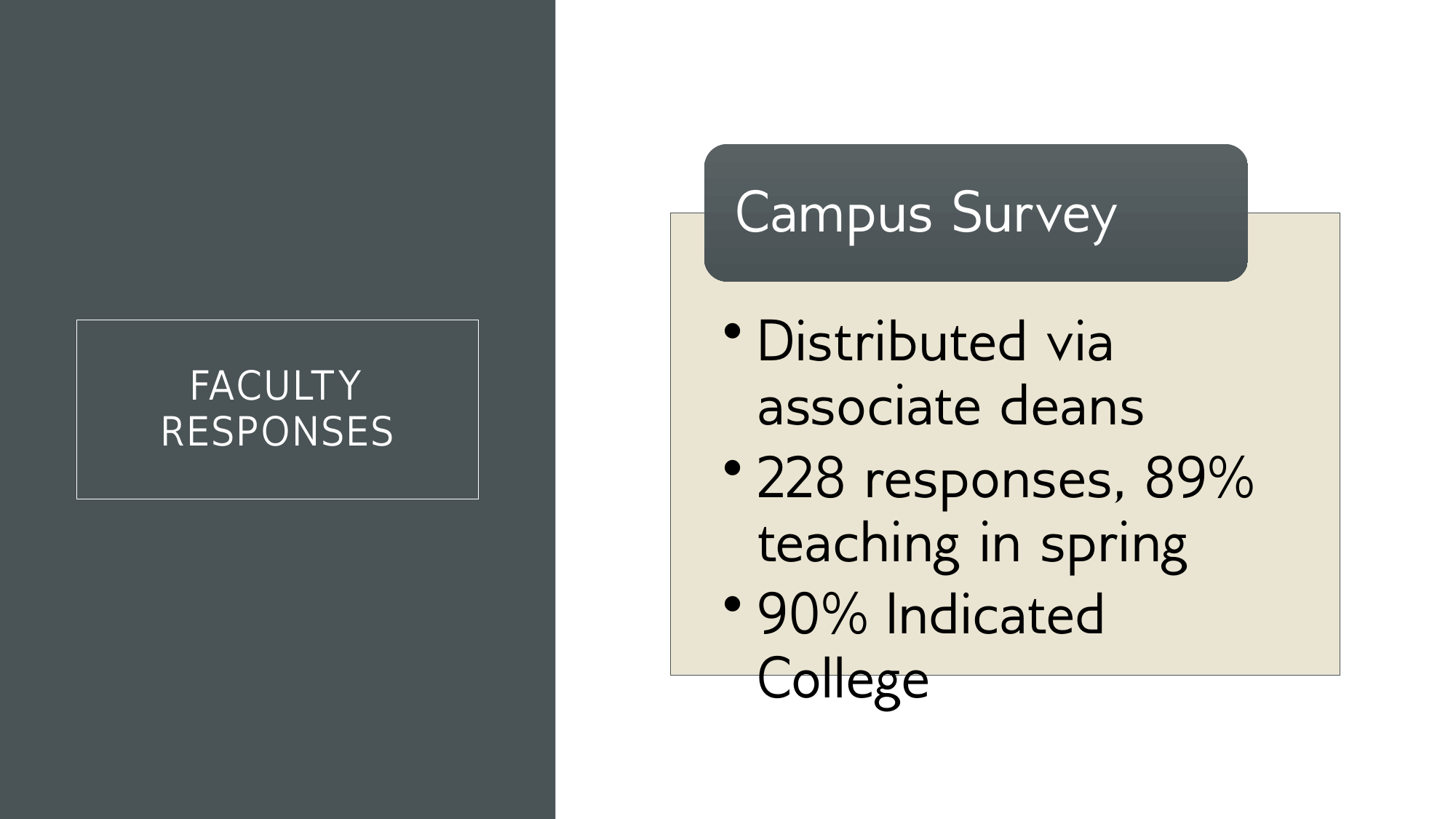

Distributed via associate deans
228 responses, 89% teaching in spring
90% Indicated College
Campus Survey
Faculty Responses